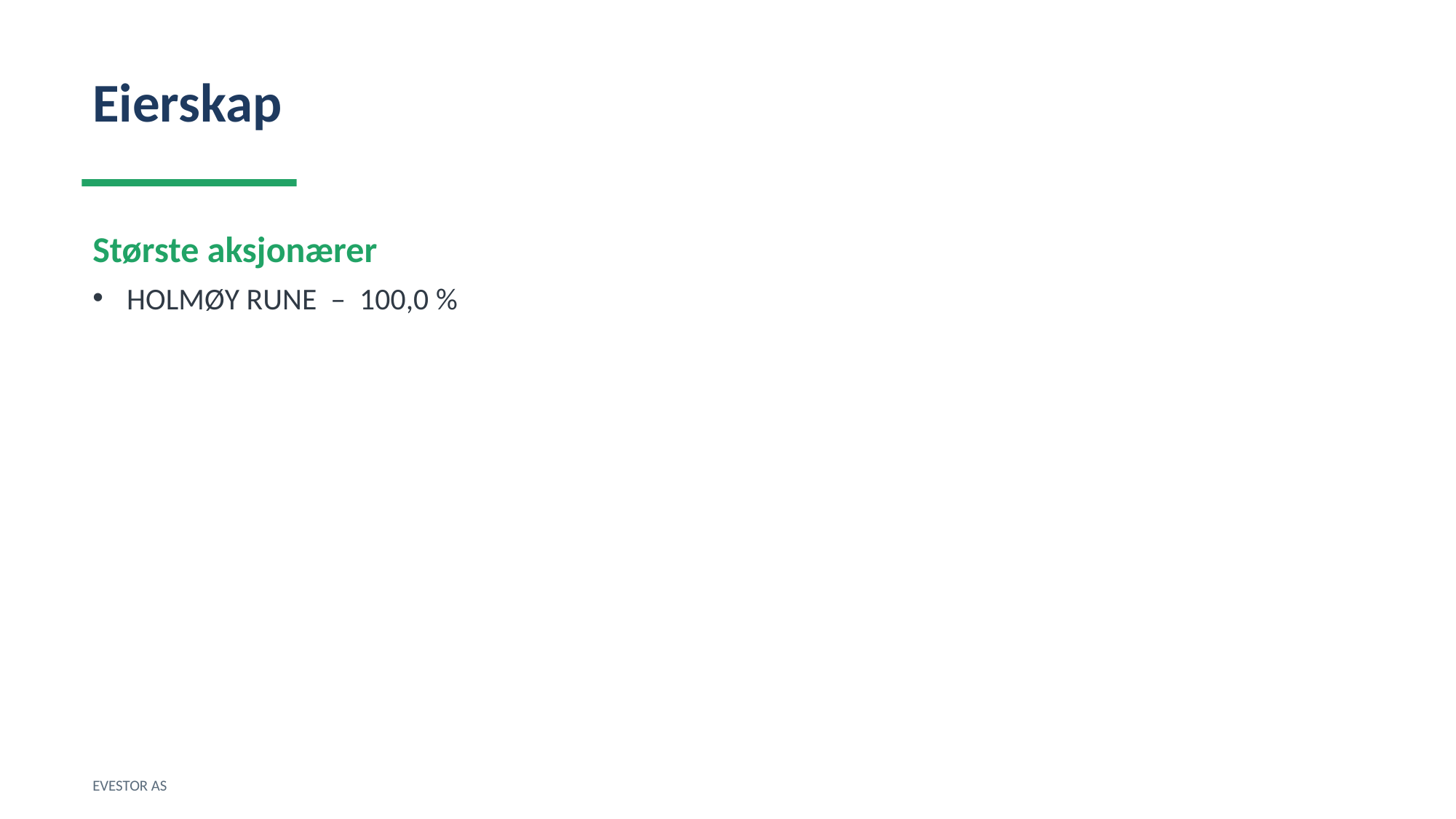

Eierskap

Største aksjonærer
HOLMØY RUNE  –  100,0 %
EVESTOR AS